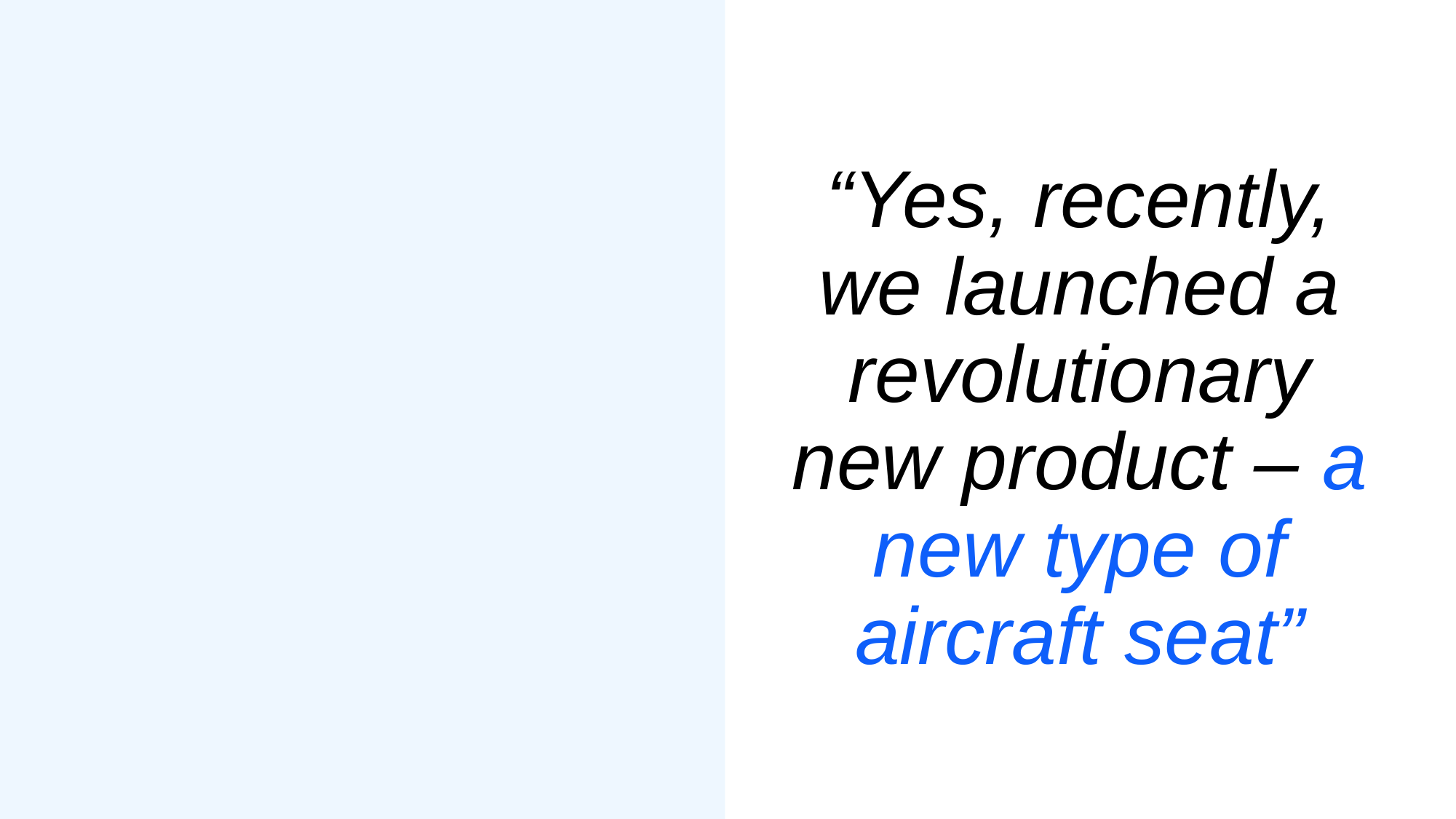

# “Yes, recently, we launched a revolutionary new product – a new type of aircraft seat”